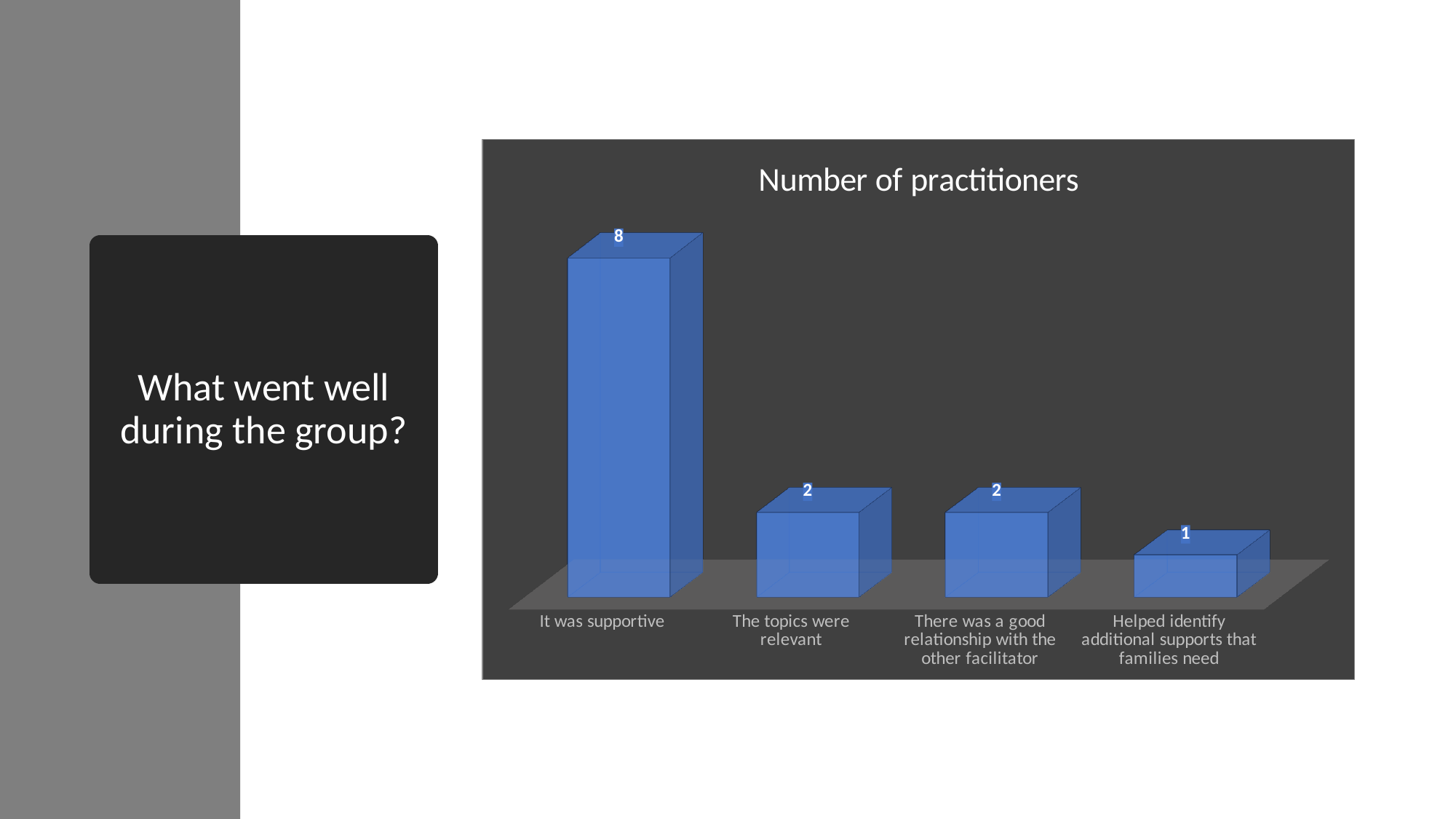

[unsupported chart]

# What went well during the group?